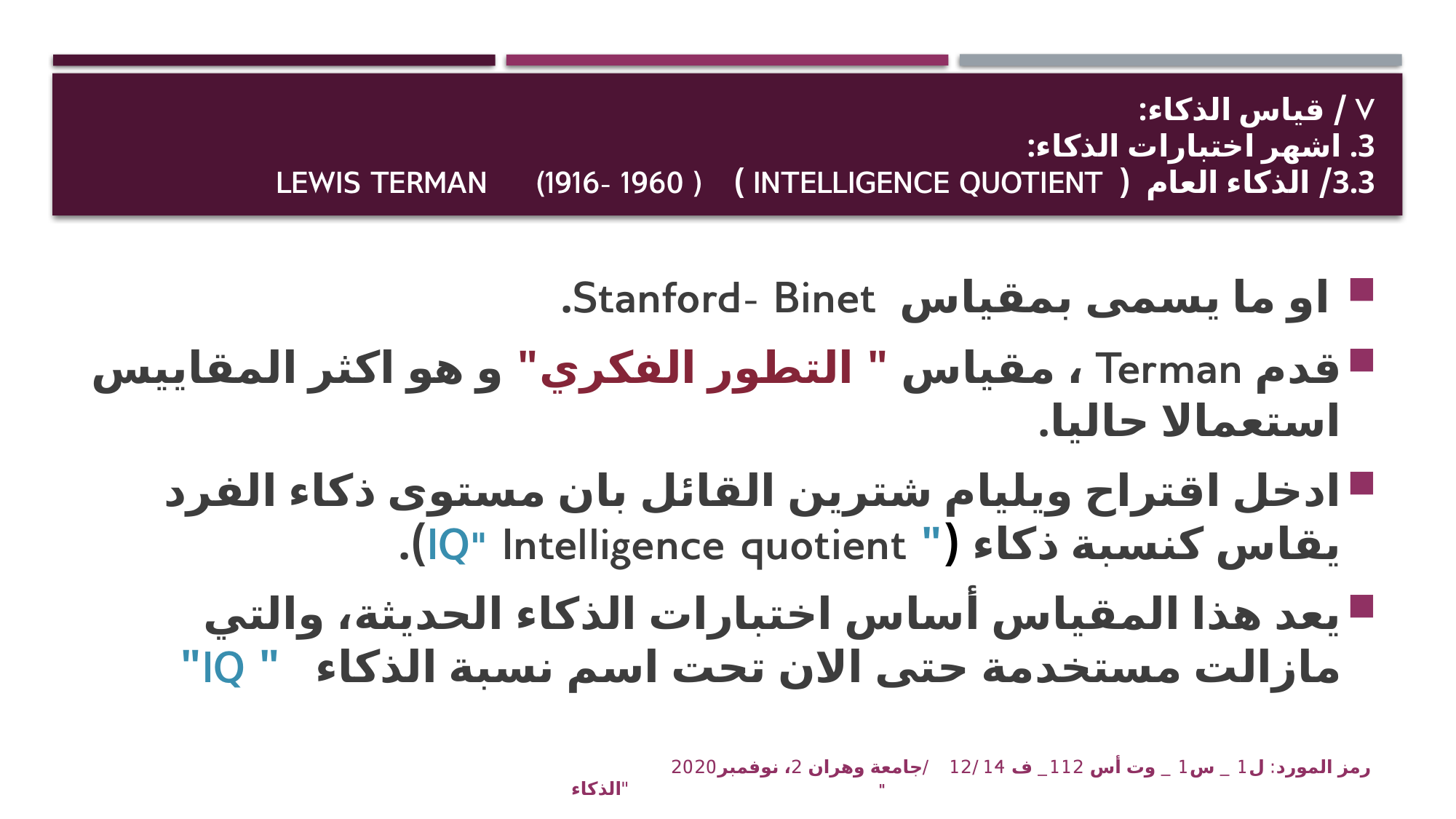

# V / قياس الذكاء: 3. اشهر اختبارات الذكاء: 3.3/ الذكاء العام  (  Intelligence quotient )    Lewis Terman     (1916- 1960 )
 او ما يسمى بمقياس  Stanford- Binet.
قدم Terman ، مقياس " التطور الفكري" و هو اكثر المقاييس استعمالا حاليا.
ادخل اقتراح ويليام شترين القائل بان مستوى ذكاء الفرد يقاس كنسبة ذكاء (" IQ" Intelligence quotient).
يعد هذا المقياس أساس اختبارات الذكاء الحديثة، والتي مازالت مستخدمة حتى الان تحت اسم نسبة الذكاء   " IQ"
رمز المورد: ل1 _ س1 _ وت أس 112_ ف 12/14   /جامعة وهران 2، نوفمبر2020                                                                   "الذكاء"